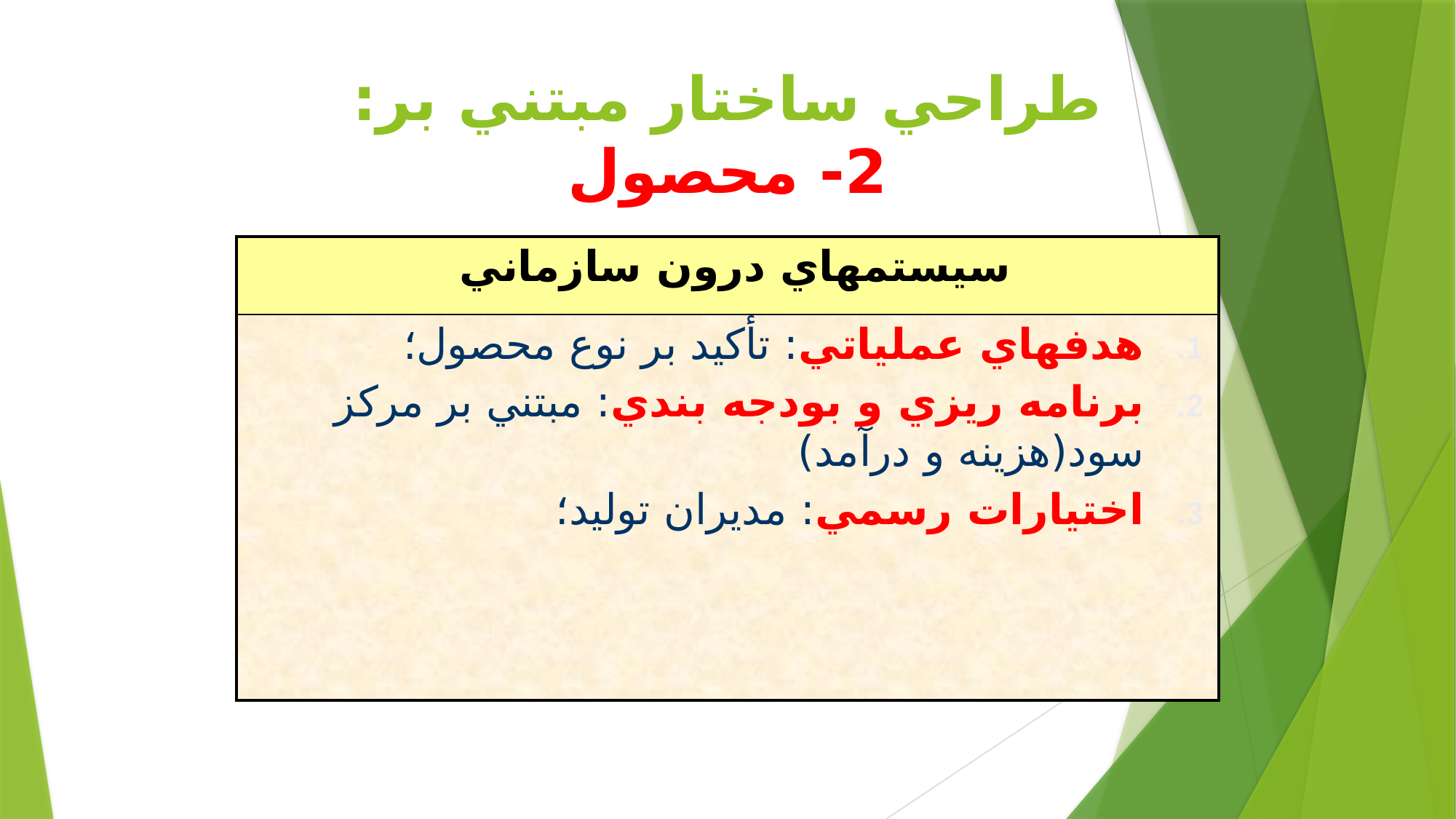

# طراحي ساختار مبتني بر: 2- محصول
| سيستمهاي درون سازماني |
| --- |
| هدفهاي عملياتي: تأكيد بر نوع محصول؛ برنامه ريزي و بودجه بندي: مبتني بر مركز سود(هزينه و درآمد) اختيارات رسمي: مديران توليد؛ |